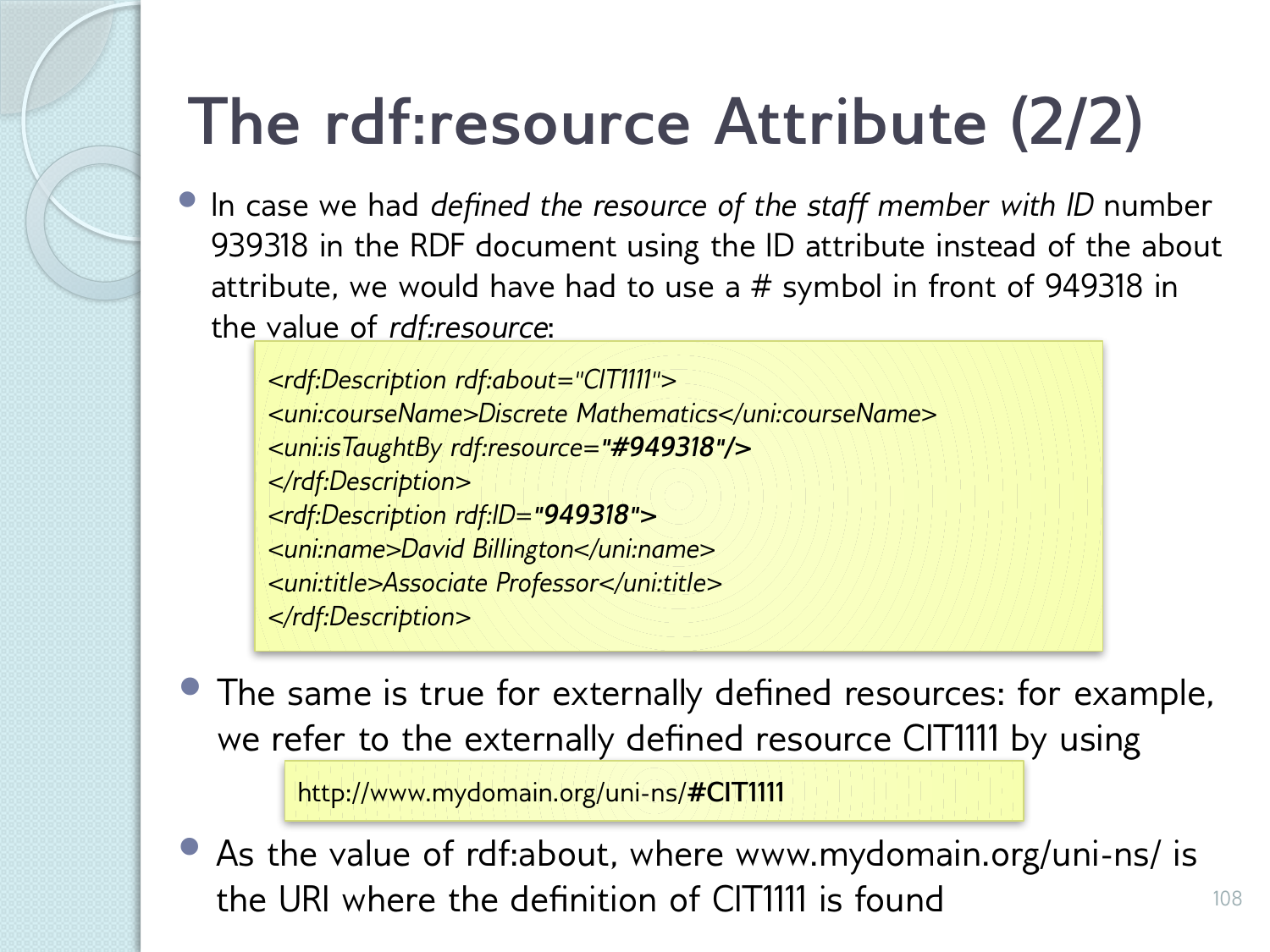

# The rdf:resource Attribute (2/2)
In case we had defined the resource of the staff member with ID number 939318 in the RDF document using the ID attribute instead of the about attribute, we would have had to use a # symbol in front of 949318 in the value of rdf:resource:
<rdf:Description rdf:about="CIT1111">
<uni:courseName>Discrete Mathematics</uni:courseName>
<uni:isTaughtBy rdf:resource="#949318"/>
</rdf:Description>
<rdf:Description rdf:ID="949318">
<uni:name>David Billington</uni:name>
<uni:title>Associate Professor</uni:title>
</rdf:Description>
The same is true for externally defined resources: for example, we refer to the externally defined resource CIT1111 by using
http://www.mydomain.org/uni-ns/#CIT1111
As the value of rdf:about, where www.mydomain.org/uni-ns/ is the URI where the definition of CIT1111 is found
108